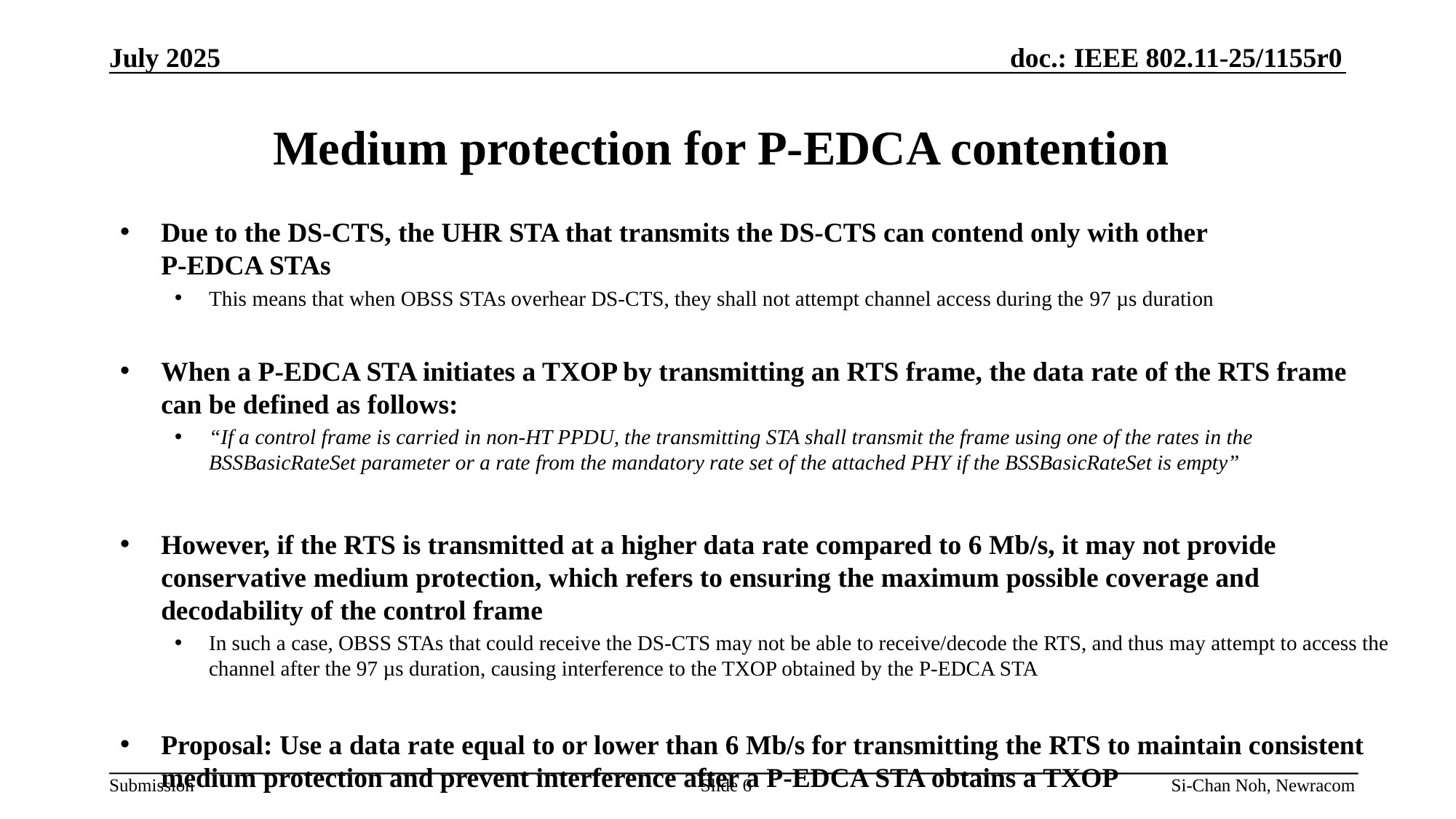

July 2025
# Medium protection for P-EDCA contention
Due to the DS-CTS, the UHR STA that transmits the DS-CTS can contend only with other
P-EDCA STAs
This means that when OBSS STAs overhear DS-CTS, they shall not attempt channel access during the 97 µs duration

When a P-EDCA STA initiates a TXOP by transmitting an RTS frame, the data rate of the RTS frame can be defined as follows:
“If a control frame is carried in non-HT PPDU, the transmitting STA shall transmit the frame using one of the rates in the BSSBasicRateSet parameter or a rate from the mandatory rate set of the attached PHY if the BSSBasicRateSet is empty”

However, if the RTS is transmitted at a higher data rate compared to 6 Mb/s, it may not provide conservative medium protection, which refers to ensuring the maximum possible coverage and decodability of the control frame
In such a case, OBSS STAs that could receive the DS-CTS may not be able to receive/decode the RTS, and thus may attempt to access the channel after the 97 µs duration, causing interference to the TXOP obtained by the P-EDCA STA

Proposal: Use a data rate equal to or lower than 6 Mb/s for transmitting the RTS to maintain consistent medium protection and prevent interference after a P-EDCA STA obtains a TXOP
Slide 6
Si-Chan Noh, Newracom